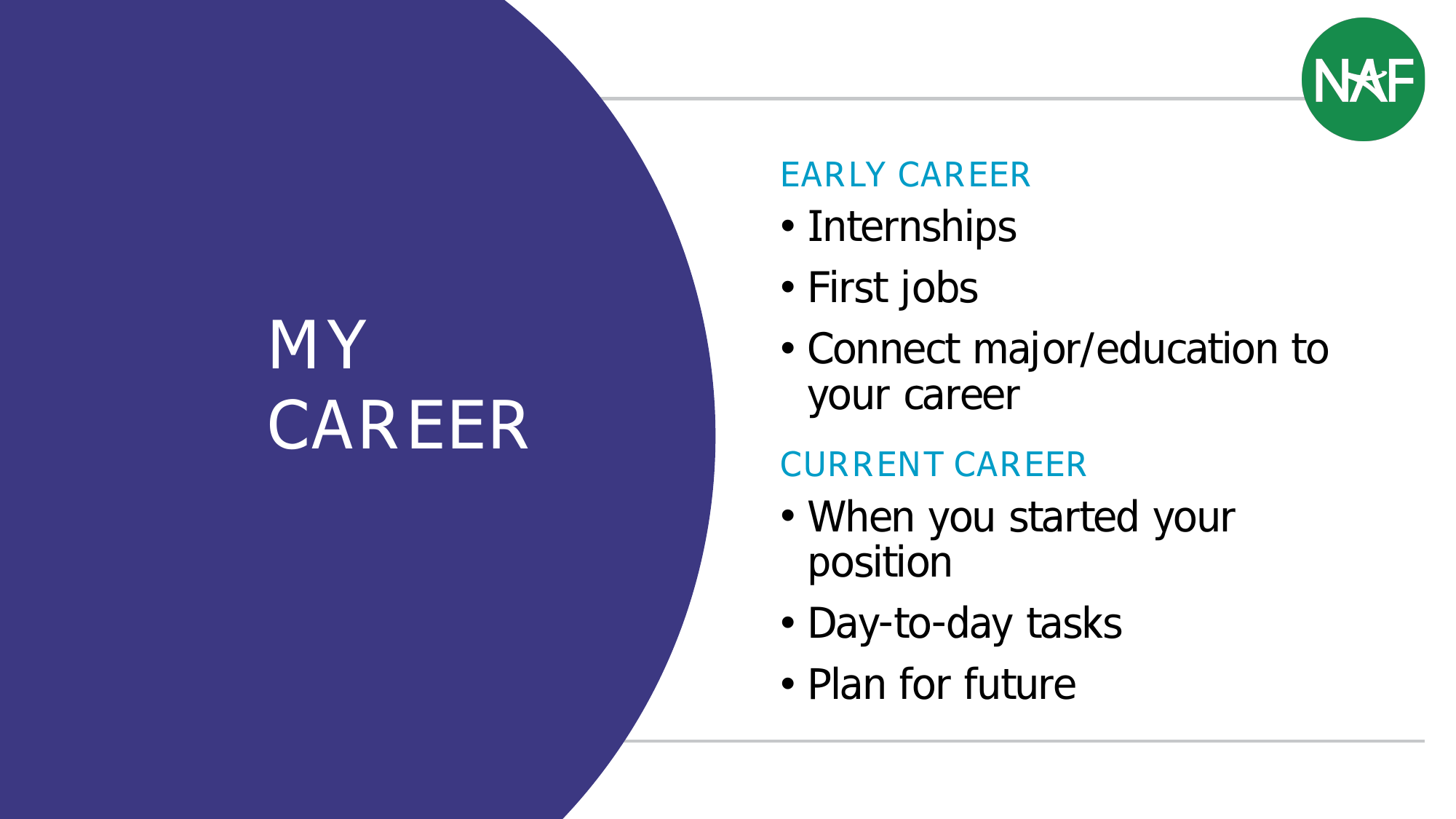

EARLY CAREER
Internships
First jobs
Connect major/education to your career

MY
CAREER
CURRENT CAREER
When you started your position
Day-to-day tasks
Plan for future